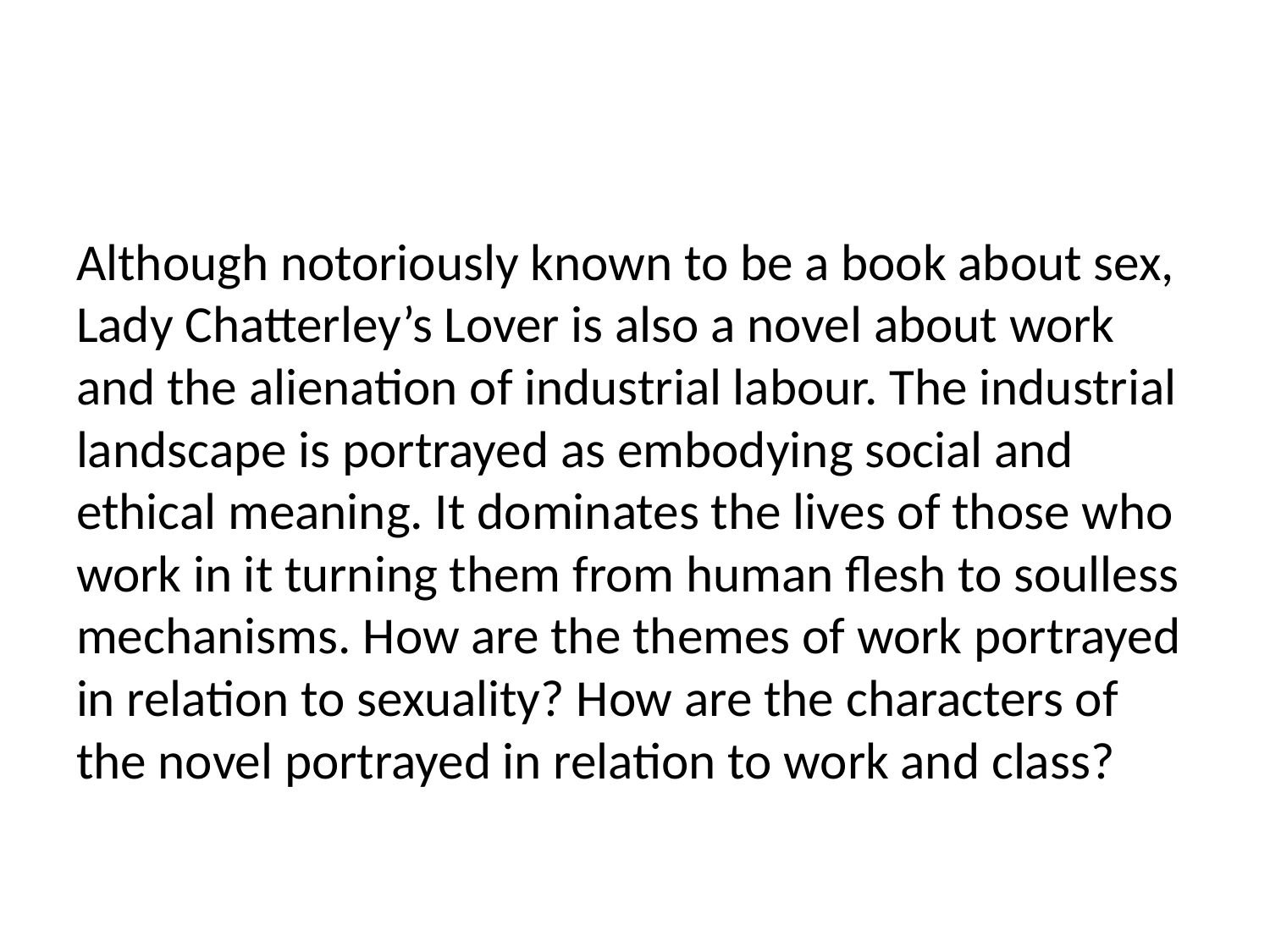

Although notoriously known to be a book about sex, Lady Chatterley’s Lover is also a novel about work and the alienation of industrial labour. The industrial landscape is portrayed as embodying social and ethical meaning. It dominates the lives of those who work in it turning them from human flesh to soulless mechanisms. How are the themes of work portrayed in relation to sexuality? How are the characters of the novel portrayed in relation to work and class?